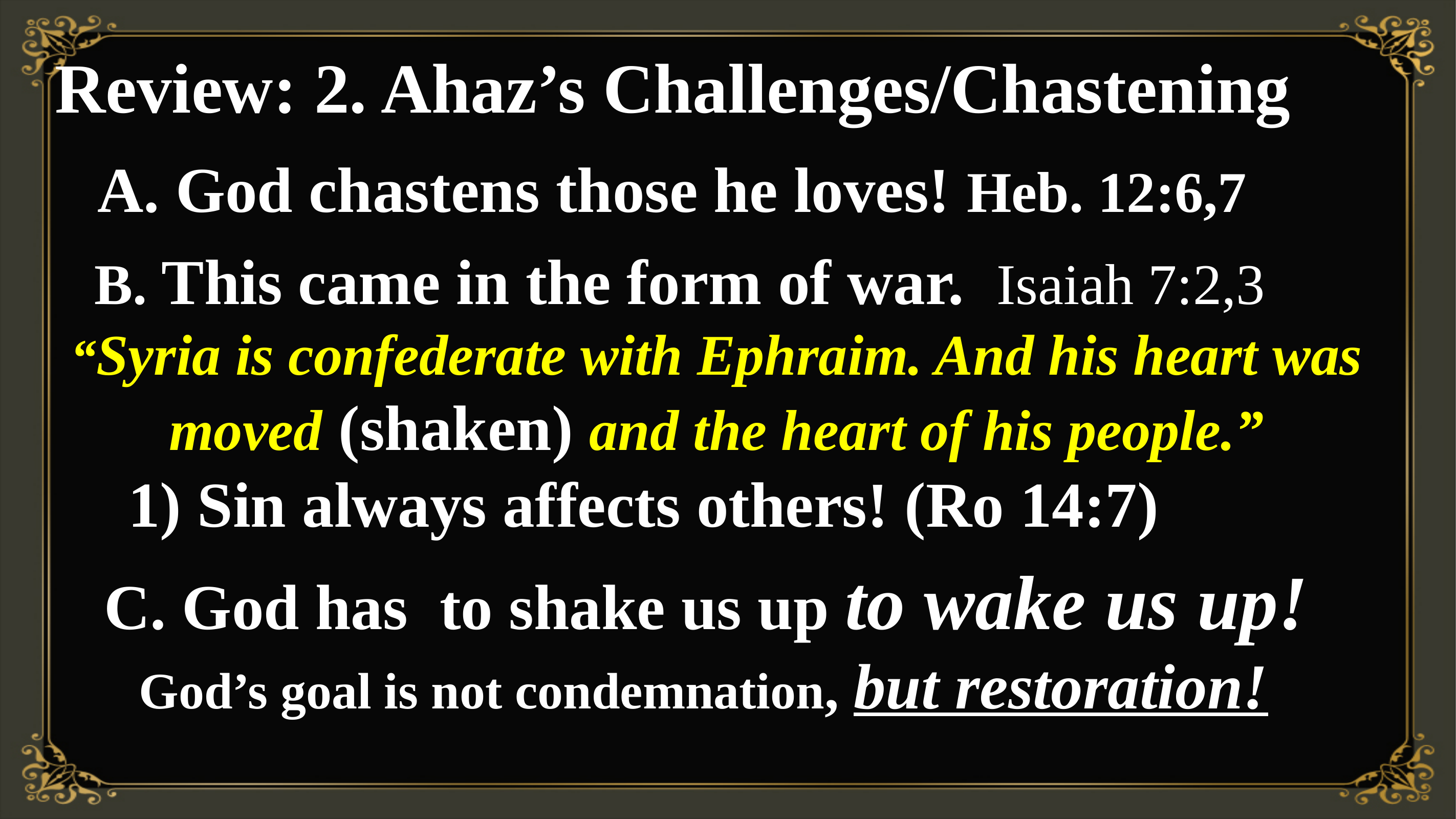

Review: 2. Ahaz’s Challenges/Chastening
  A. God chastens those he loves! Heb. 12:6,7

   B. This came in the form of war.  Isaiah 7:2,3
“Syria is confederate with Ephraim. And his heart was moved (shaken) and the heart of his people.”
     1) Sin always affects others! (Ro 14:7)
   C. God has  to shake us up to wake us up!
       God’s goal is not condemnation, but restoration!